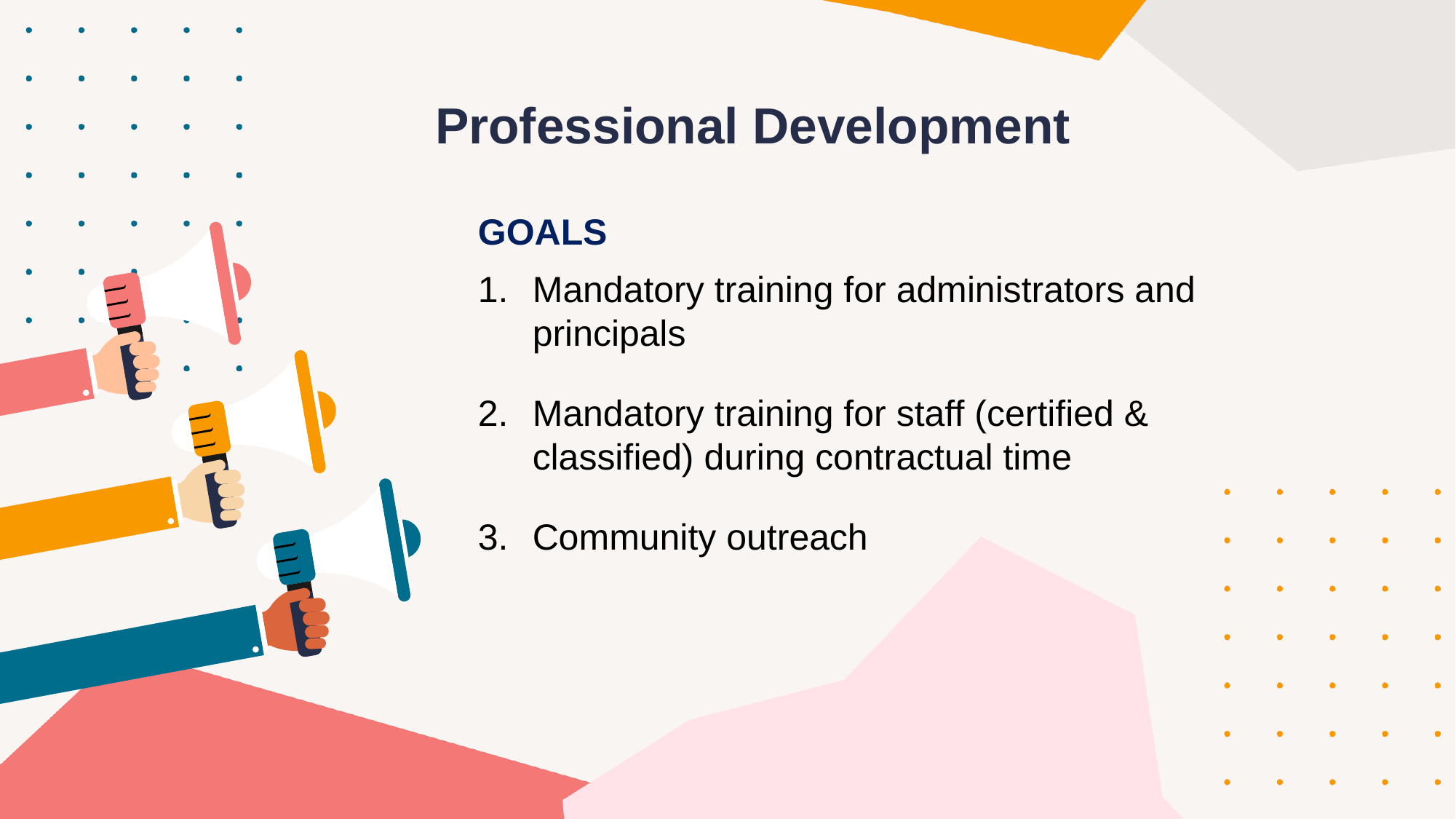

# Professional Development
GOALS

Mandatory training for administrators and principals
Mandatory training for staff (certified & classified) during contractual time
Community outreach